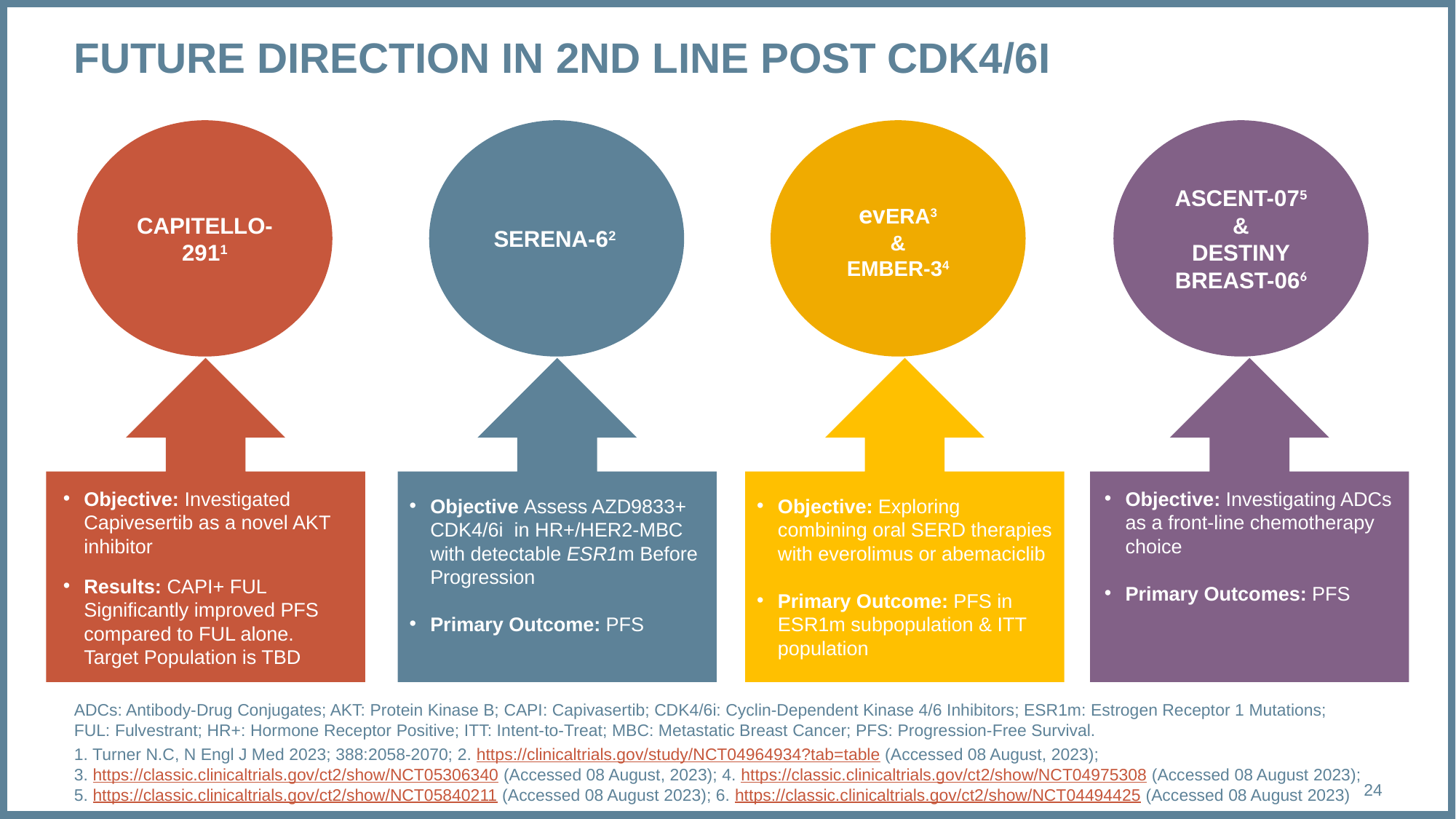

# FUTURE DIRECTION IN 2ND LINE POST CDK4/6I
CAPITELLO-2911
SERENA-62
evERA3
&
EMBER-34
ASCENT-075
&
DESTINY BREAST-066

Objective: Investigated Capivesertib as a novel AKT inhibitor

Results: CAPI+ FUL Significantly improved PFS compared to FUL alone. Target Population is TBD
Objective: Investigating ADCs as a front-line chemotherapy choice

Primary Outcomes: PFS

Objective Assess AZD9833+ CDK4/​6i  in HR+/​HER2-MBC with detectable ESR1m Before Progression

Primary Outcome: PFS
Objective: Exploring combining oral SERD therapies with everolimus or abemaciclib

Primary Outcome: PFS in ESR1m subpopulation & ITT population

ADCs: Antibody-Drug Conjugates; AKT: Protein Kinase B; CAPI: Capivasertib; CDK4/6i: Cyclin-Dependent Kinase 4/6 Inhibitors; ESR1m: Estrogen Receptor 1 Mutations;
FUL: Fulvestrant; HR+: Hormone Receptor Positive; ITT: Intent-to-Treat; MBC: Metastatic Breast Cancer; PFS: Progression-Free Survival.
1. Turner N.C, N Engl J Med 2023; 388:2058-2070; 2. https://clinicaltrials.gov/study/NCT04964934?tab=table (Accessed 08 August, 2023);
3. https://classic.clinicaltrials.gov/ct2/show/NCT05306340 (Accessed 08 August, 2023); 4. https://classic.clinicaltrials.gov/ct2/show/NCT04975308 (Accessed 08 August 2023);
5. https://classic.clinicaltrials.gov/ct2/show/NCT05840211 (Accessed 08 August 2023); 6. https://classic.clinicaltrials.gov/ct2/show/NCT04494425 (Accessed 08 August 2023)
24